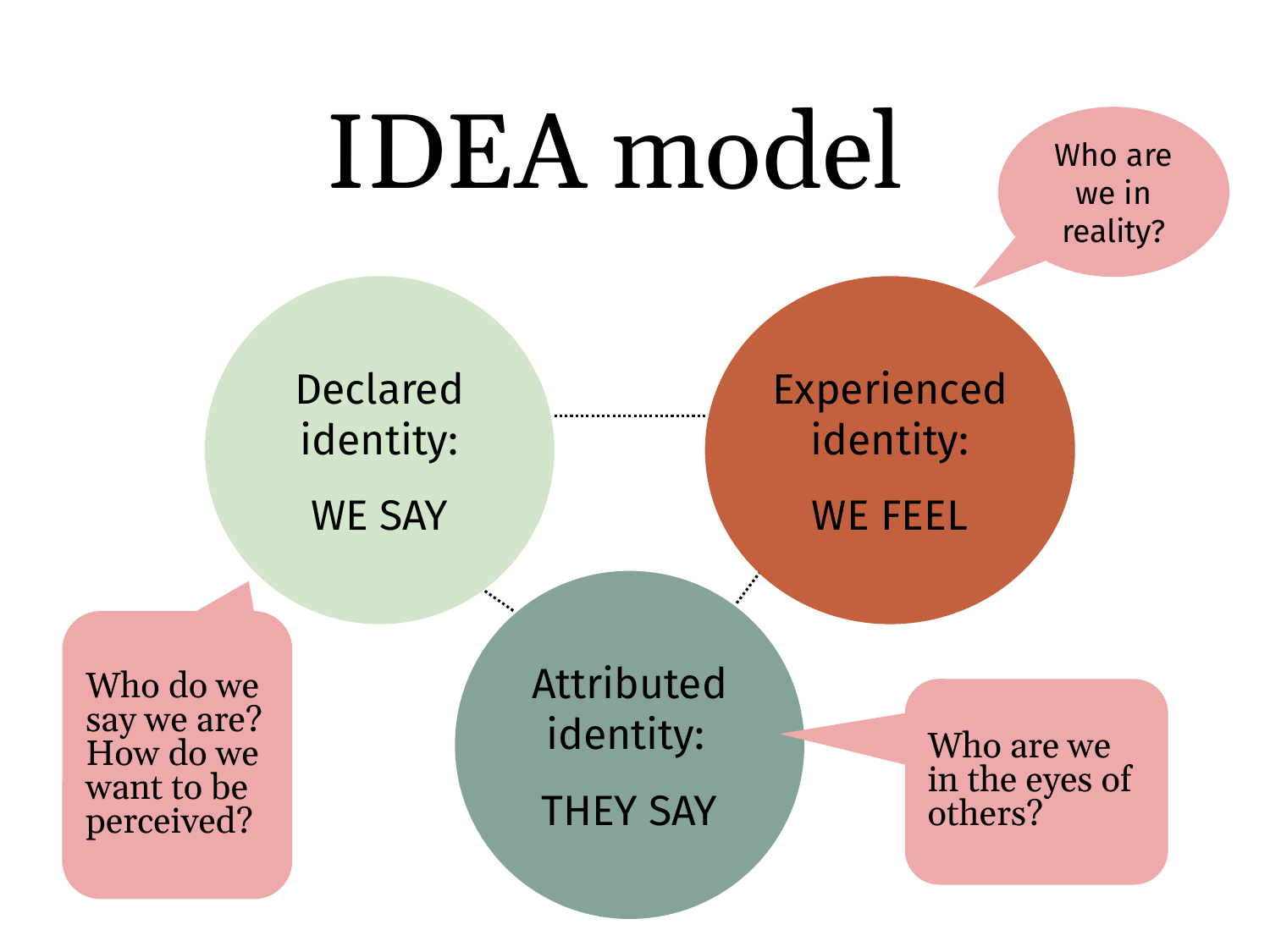

IDEA model
Who are we in reality?
Declared identity:
WE SAY
Experienced identity:
WE FEEL
Attributed identity:
THEY SAY
Who do we say we are?
How do we want to be perceived?
Who are we in the eyes of others?